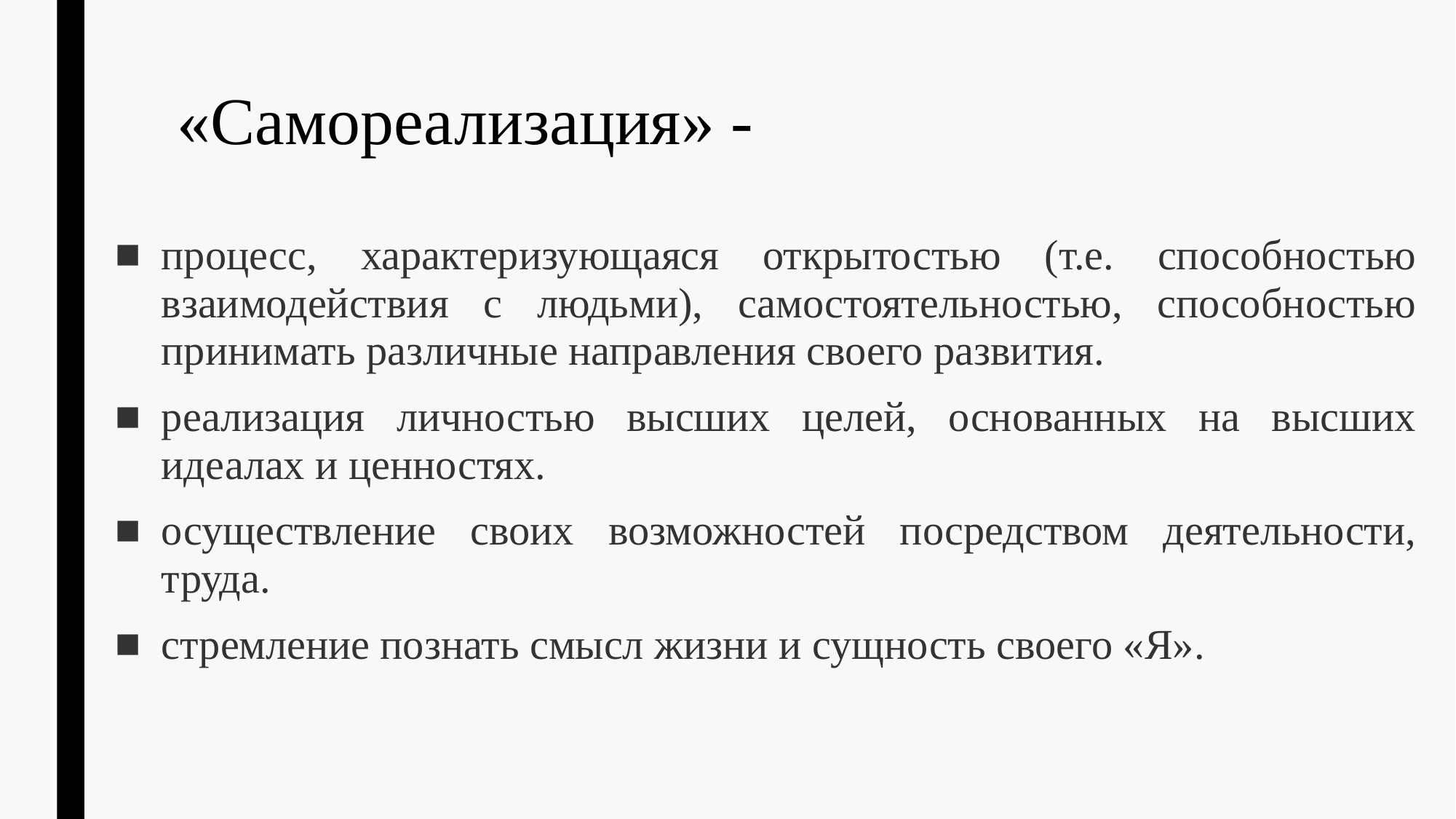

# «Самореализация» -
процесс, характеризующаяся открытостью (т.е. способностью взаимодействия с людьми), самостоятельностью, способностью принимать различные направления своего развития.
реализация личностью высших целей, основанных на высших идеалах и ценностях.
осуществление своих возможностей посредством деятельности, труда.
стремление познать смысл жизни и сущность своего «Я».